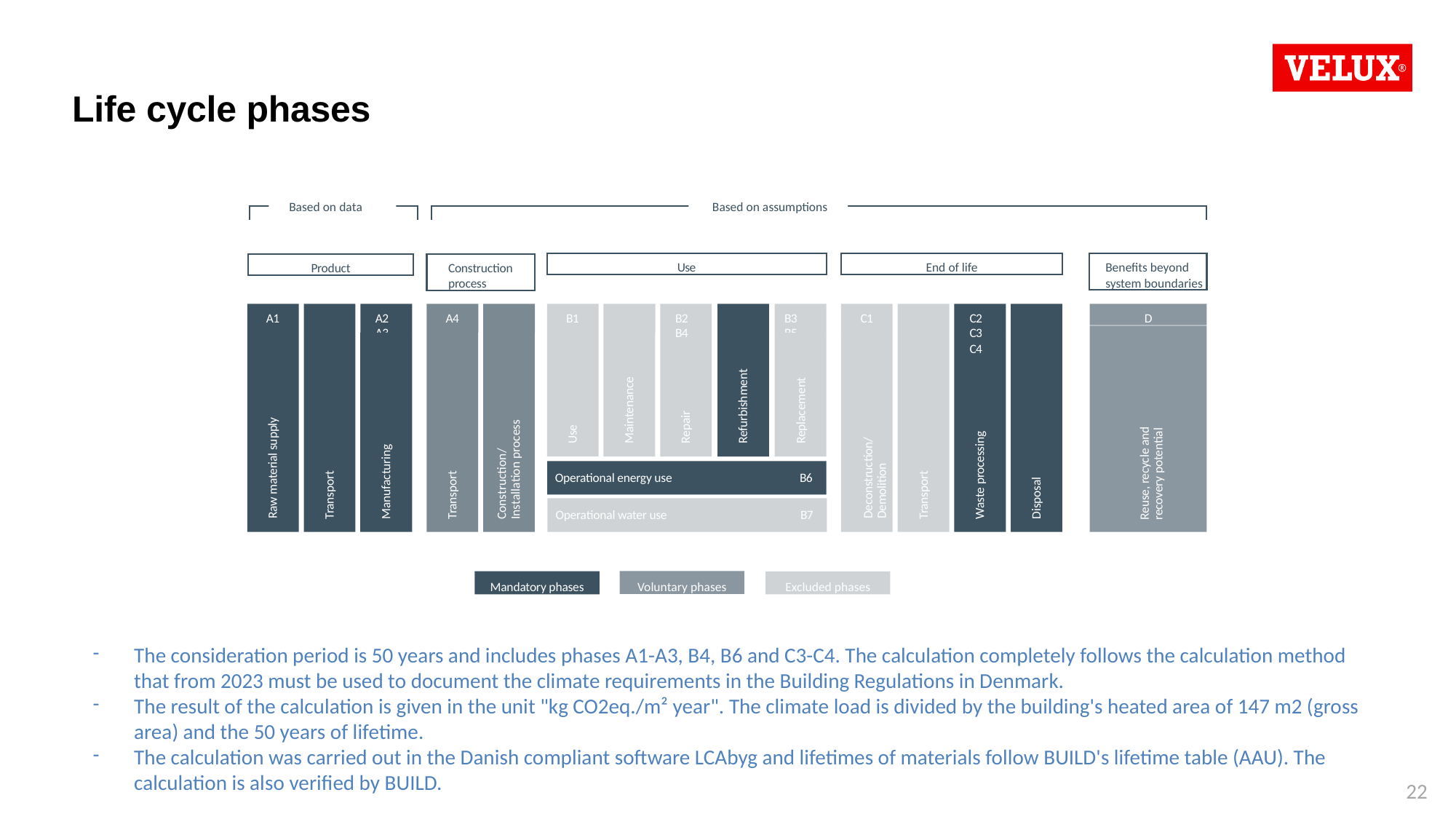

# Life cycle phases

Based on data
Based on assumptions
Use
End of life
Benefits beyond system boundaries
Product
Construction process

D

A1	A2	A3
A4	A5
B1	B2	B3	B4	B5
C1	C2	C3	C4

Maintenance
Refurbishment
Replacement
Deconstruction/ Demolition
Reuse, recycle and recovery potential
Repair
Construction/ Installation process
Raw material supply
Use
Waste processing
Manufacturing
Disposal
Transport
Transport
Transport
Operational energy use
B6

Operational water use
B7
Voluntary phases
Mandatory phases
Excluded phases
The consideration period is 50 years and includes phases A1-A3, B4, B6 and C3-C4. The calculation completely follows the calculation method that from 2023 must be used to document the climate requirements in the Building Regulations in Denmark.
The result of the calculation is given in the unit "kg CO2eq./m² year". The climate load is divided by the building's heated area of 147 m2 (gross area) and the 50 years of lifetime.
The calculation was carried out in the Danish compliant software LCAbyg and lifetimes of materials follow BUILD's lifetime table (AAU). The calculation is also verified by BUILD.
22